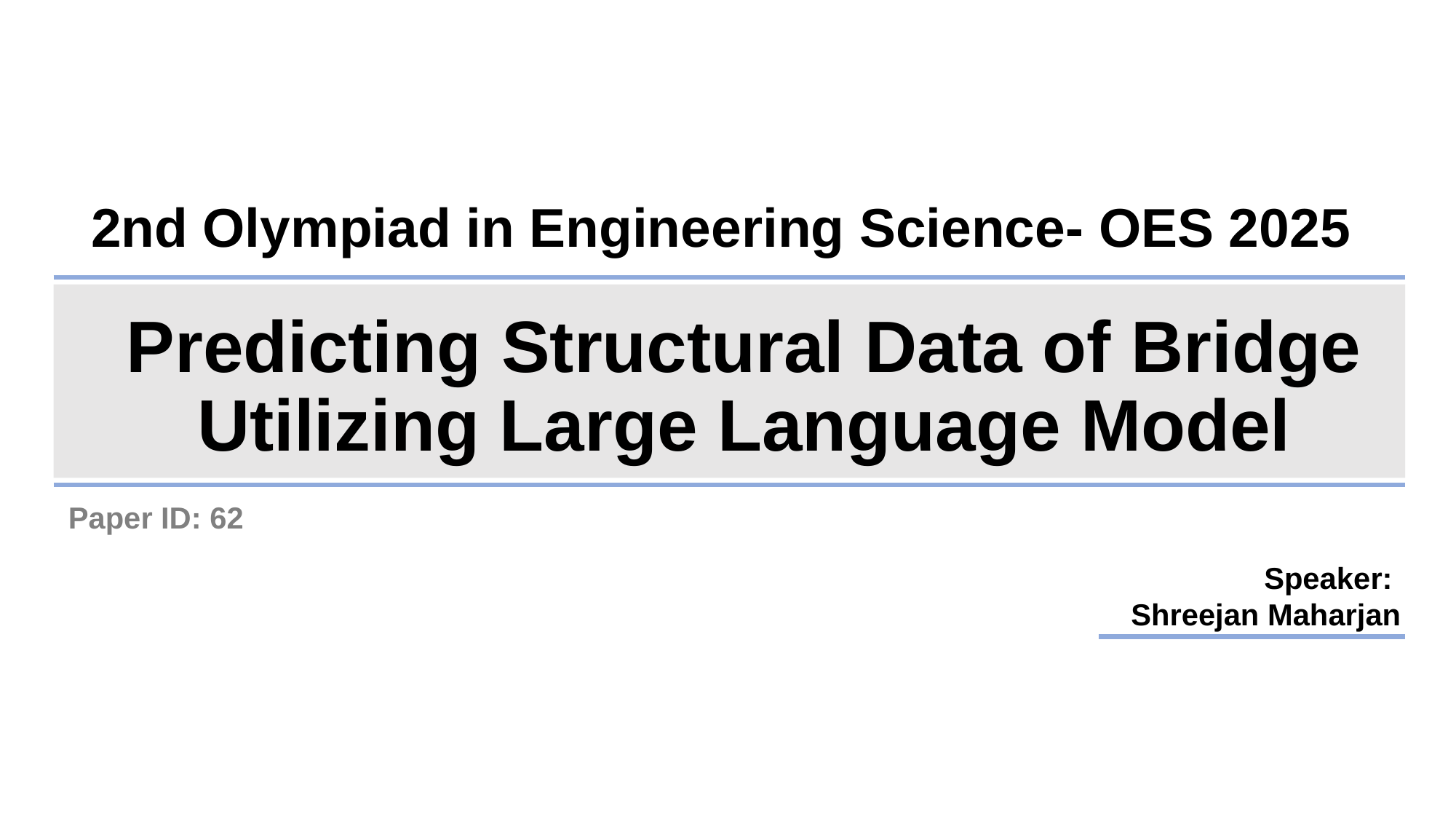

2nd Olympiad in Engineering Science- OES 2025
# Predicting Structural Data of Bridge Utilizing Large Language Model

Paper ID: 62
Speaker:
Shreejan Maharjan